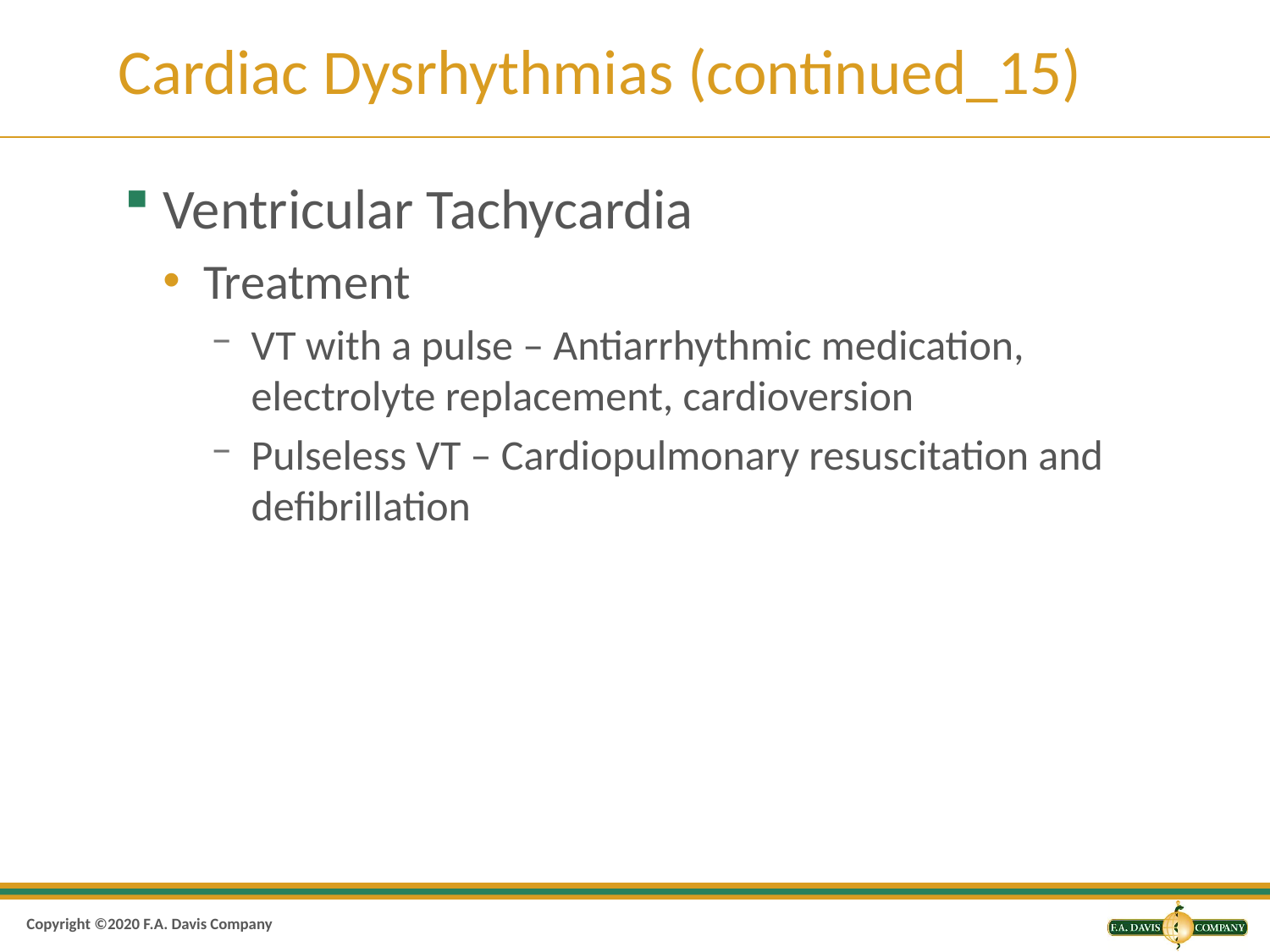

# Cardiac Dysrhythmias (continued_15)
Ventricular Tachycardia
Treatment
V T with a pulse – Antiarrhythmic medication, electrolyte replacement, cardioversion
Pulseless V T – Cardiopulmonary resuscitation and defibrillation